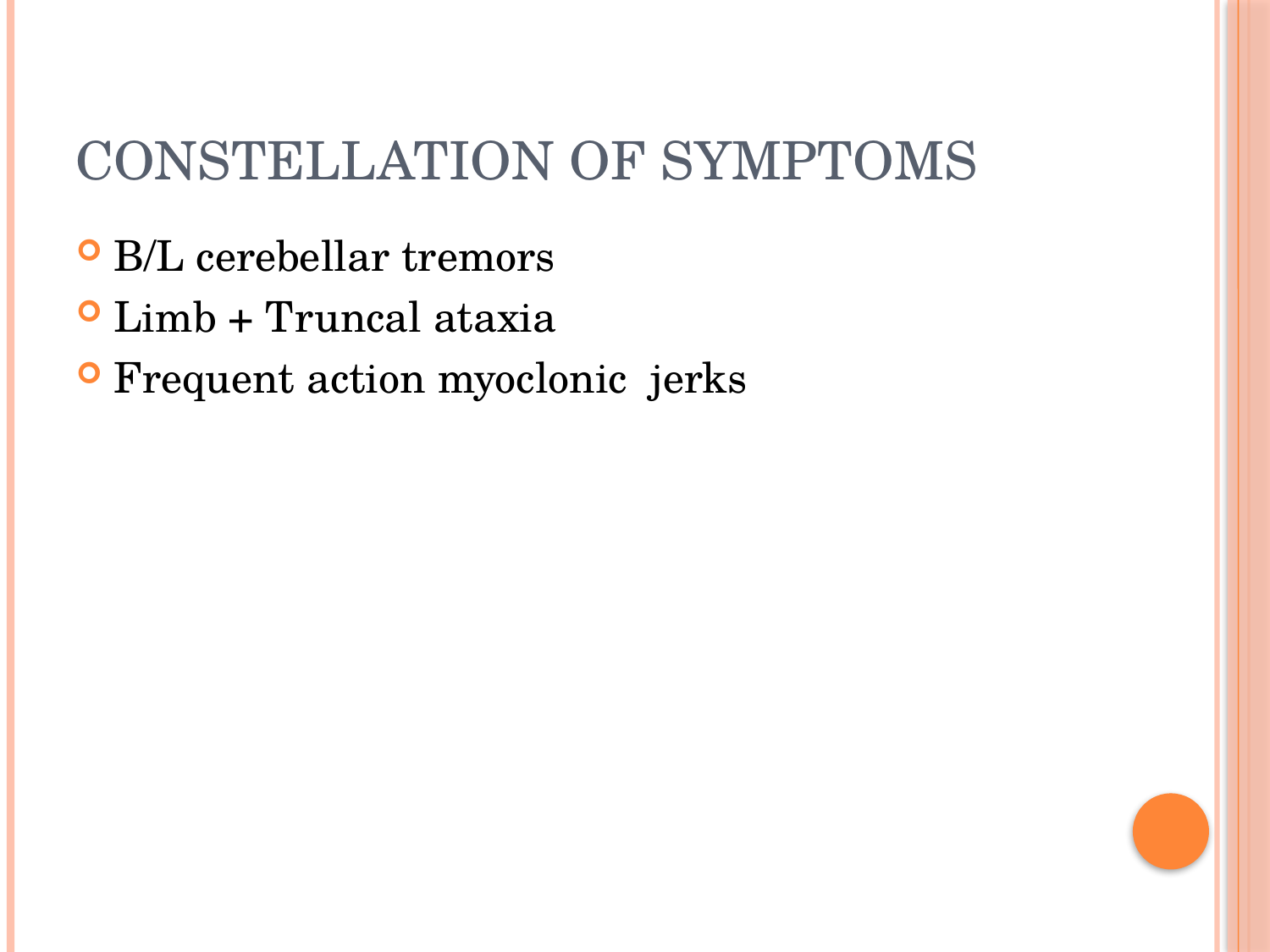

# Constellation of symptoms
B/L cerebellar tremors
Limb + Truncal ataxia
Frequent action myoclonic  jerks